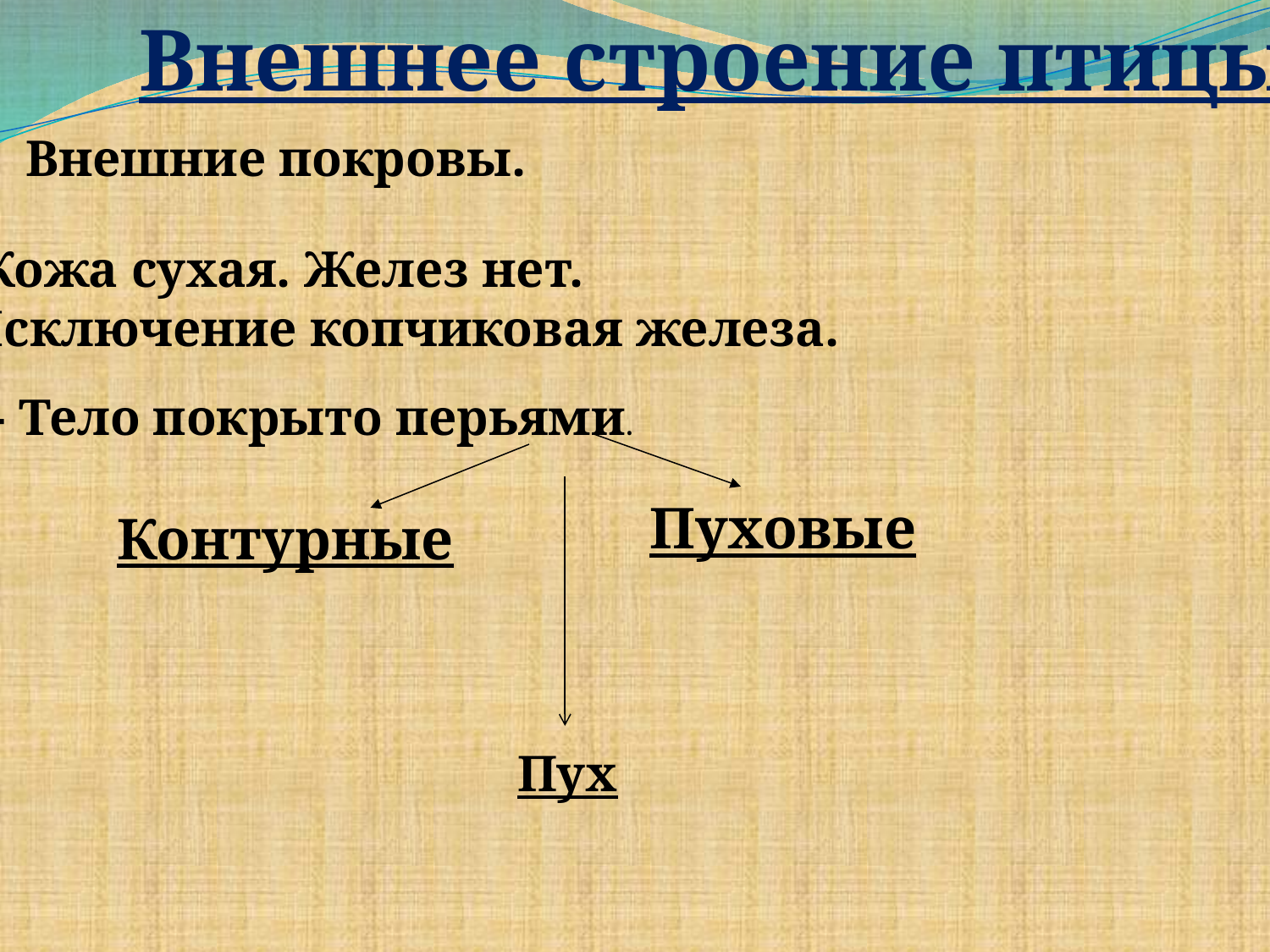

Внешнее строение птицы
 Внешние покровы.
Кожа сухая. Желез нет.
Исключение копчиковая железа.
- Тело покрыто перьями.

Пуховые
Контурные

Пух